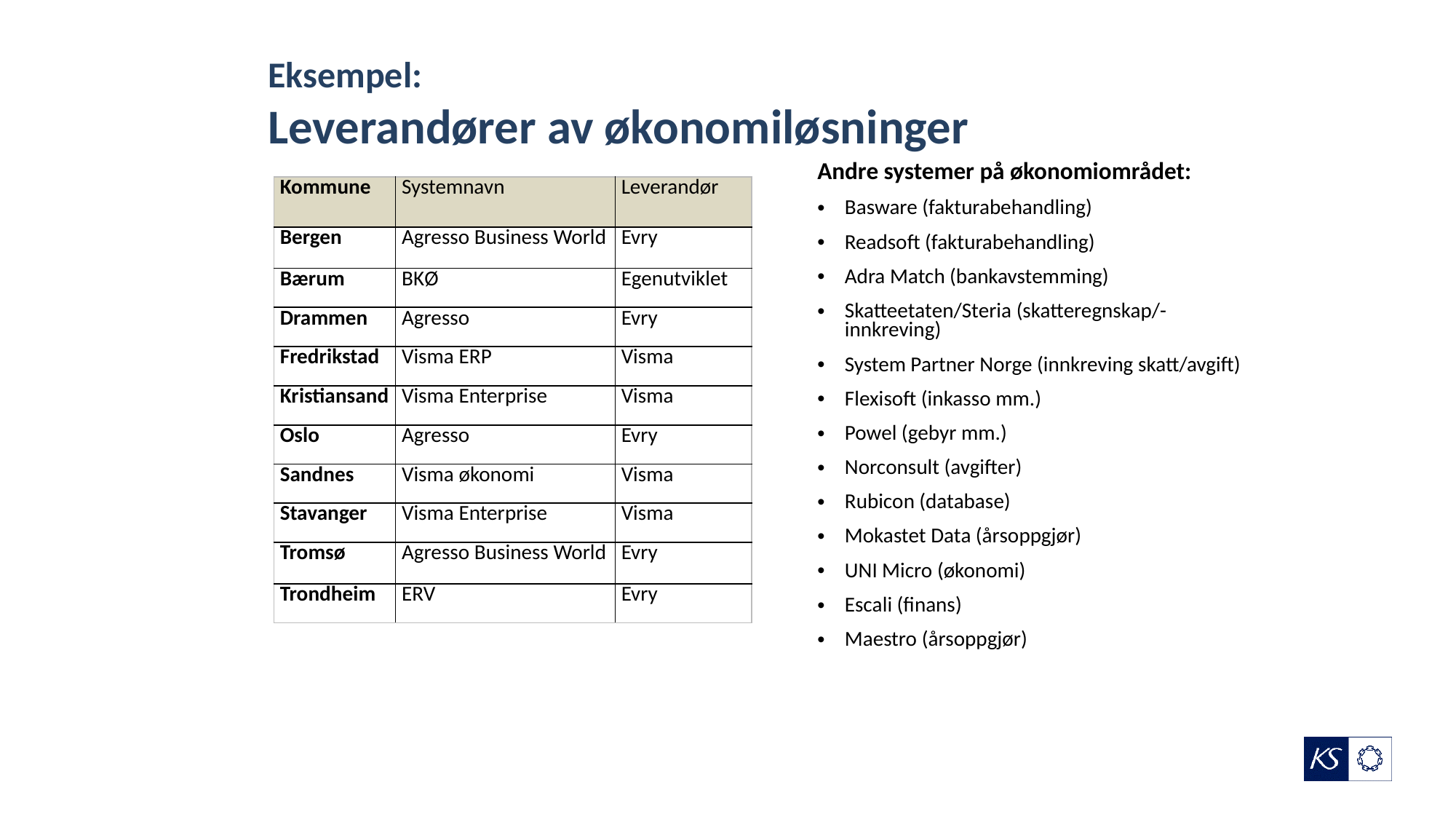

# Eksempel: Leverandører av økonomiløsninger
Andre systemer på økonomiområdet:
Basware (fakturabehandling)
Readsoft (fakturabehandling)
Adra Match (bankavstemming)
Skatteetaten/Steria (skatteregnskap/-innkreving)
System Partner Norge (innkreving skatt/avgift)
Flexisoft (inkasso mm.)
Powel (gebyr mm.)
Norconsult (avgifter)
Rubicon (database)
Mokastet Data (årsoppgjør)
UNI Micro (økonomi)
Escali (finans)
Maestro (årsoppgjør)

| Kommune | Systemnavn | Leverandør |
| --- | --- | --- |
| Bergen | Agresso Business World | Evry |
| Bærum | BKØ | Egenutviklet |
| Drammen | Agresso | Evry |
| Fredrikstad | Visma ERP | Visma |
| Kristiansand | Visma Enterprise | Visma |
| Oslo | Agresso | Evry |
| Sandnes | Visma økonomi | Visma |
| Stavanger | Visma Enterprise | Visma |
| Tromsø | Agresso Business World | Evry |
| Trondheim | ERV | Evry |